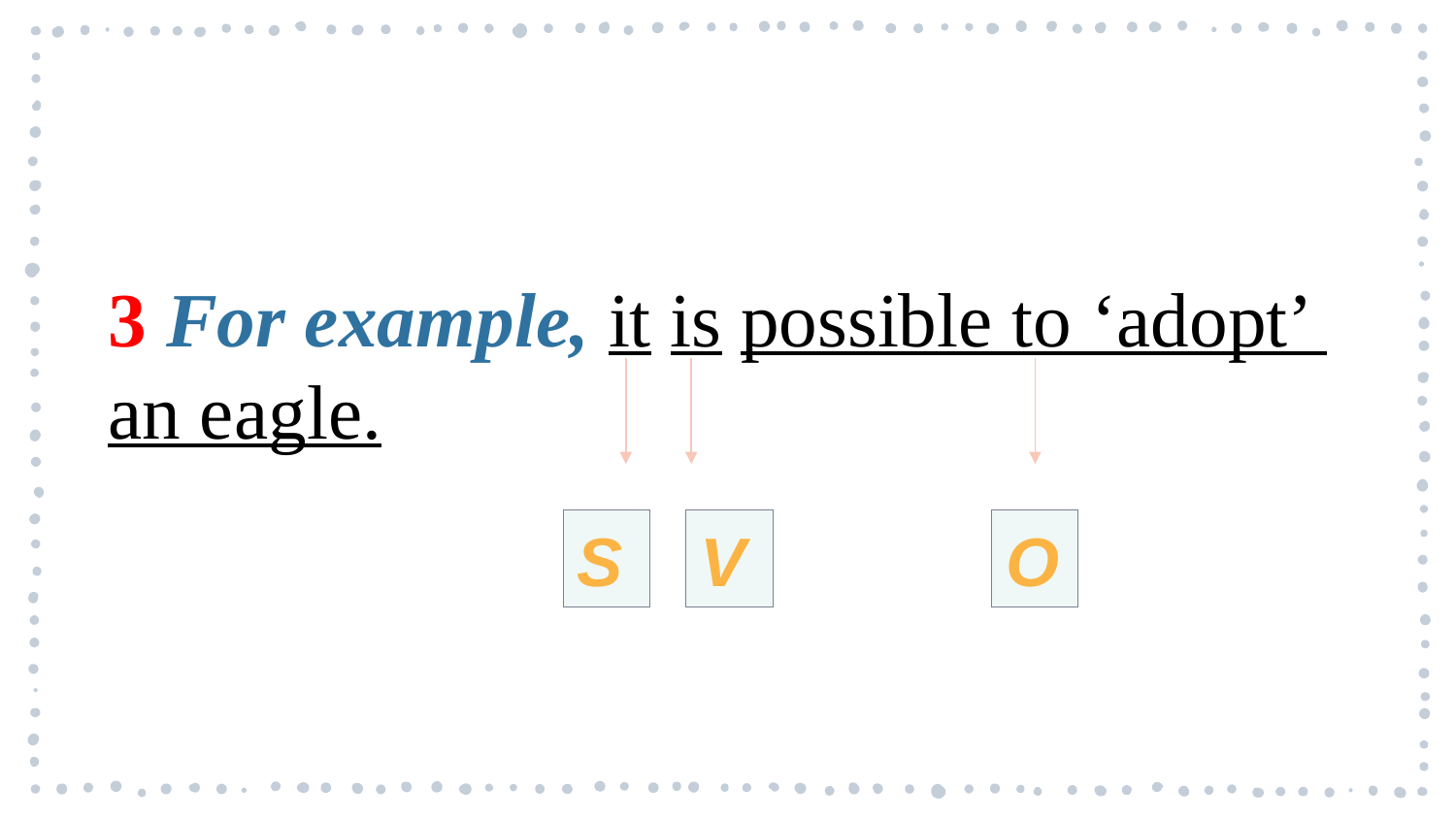

3 For example, it is possible to ‘adopt’
an eagle.
O
V
S